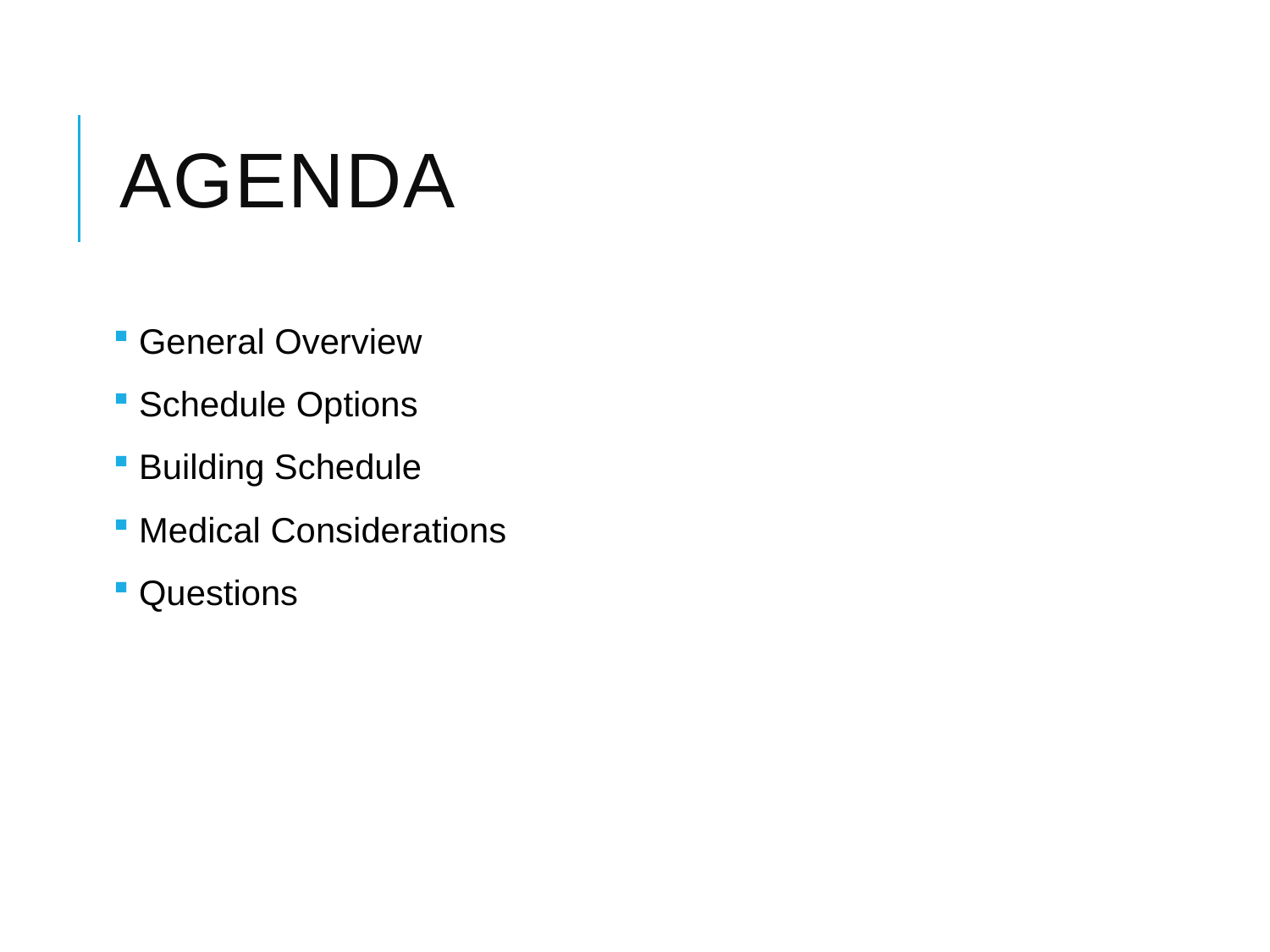

# Agenda
 General Overview
 Schedule Options
 Building Schedule
 Medical Considerations
 Questions